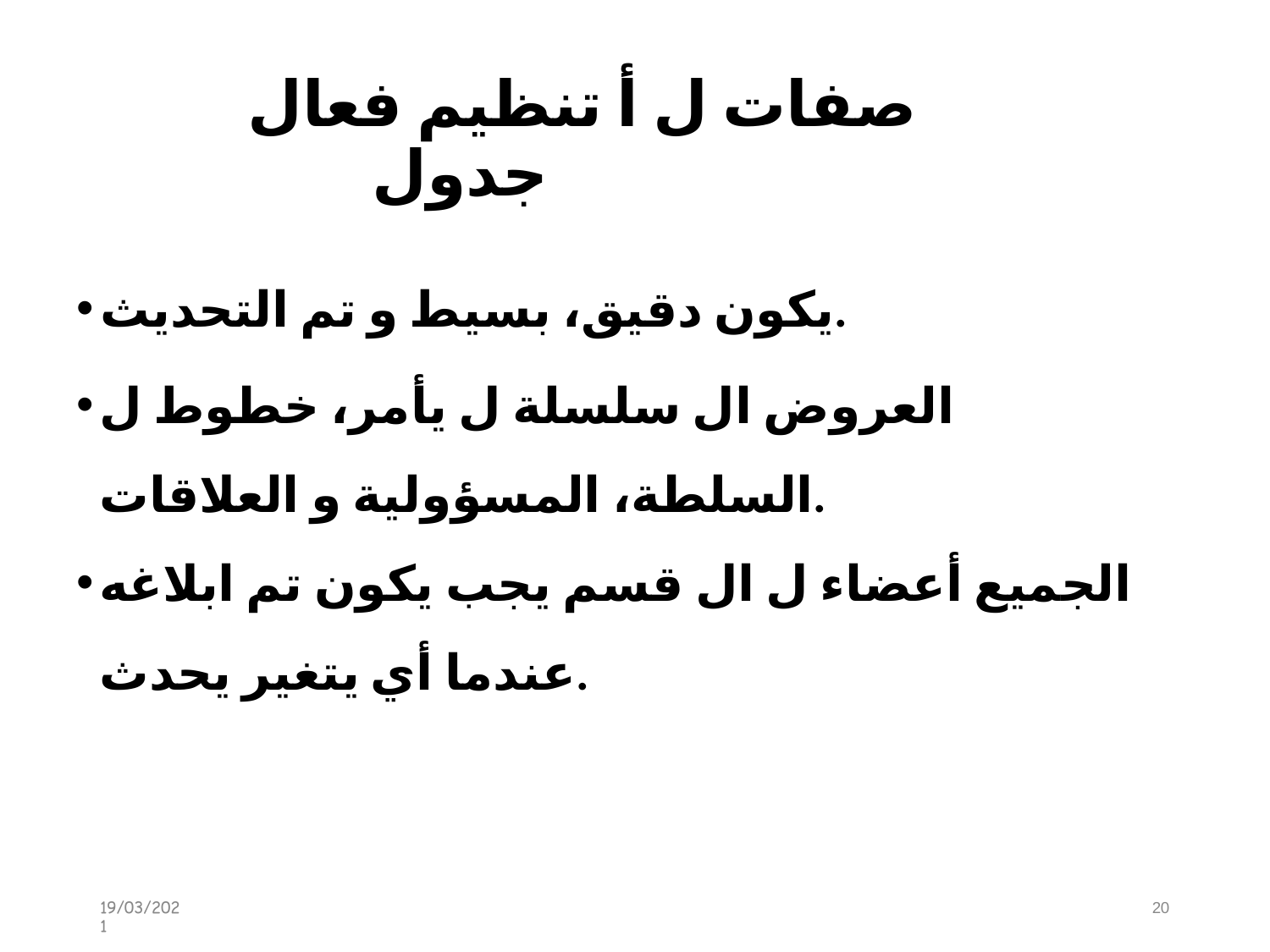

# صفات ل أ تنظيم فعال جدول
يكون دقيق، بسيط و تم التحديث.
العروض ال سلسلة ل يأمر، خطوط ل السلطة، المسؤولية و العلاقات.
الجميع أعضاء ل ال قسم يجب يكون تم ابلاغه عندما أي يتغير يحدث.
19/03/2021
20